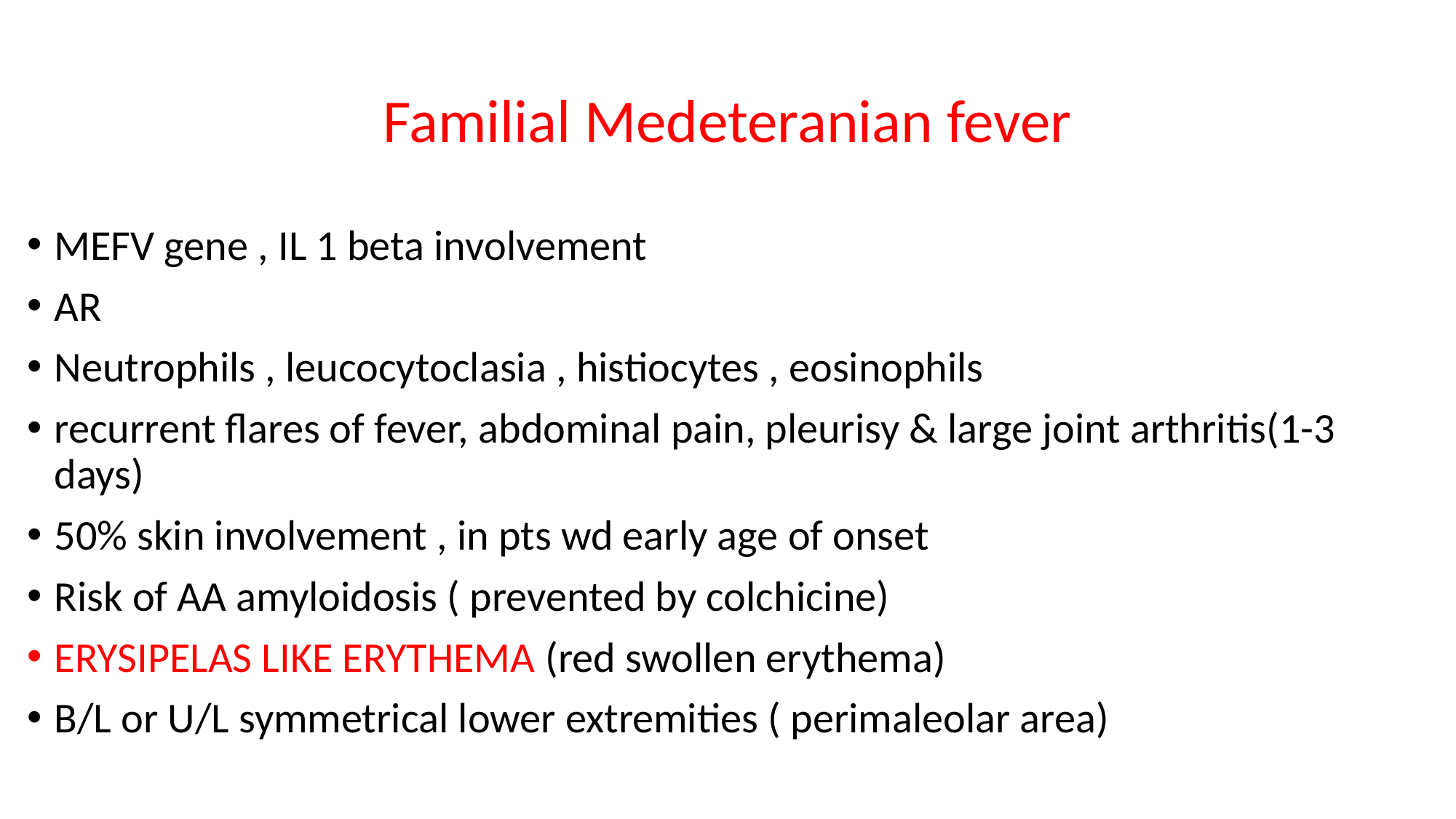

# Familial Medeteranian fever
MEFV gene , IL 1 beta involvement
AR
Neutrophils , leucocytoclasia , histiocytes , eosinophils
recurrent flares of fever, abdominal pain, pleurisy & large joint arthritis(1-3 days)
50% skin involvement , in pts wd early age of onset
Risk of AA amyloidosis ( prevented by colchicine)
ERYSIPELAS LIKE ERYTHEMA (red swollen erythema)
B/L or U/L symmetrical lower extremities ( perimaleolar area)